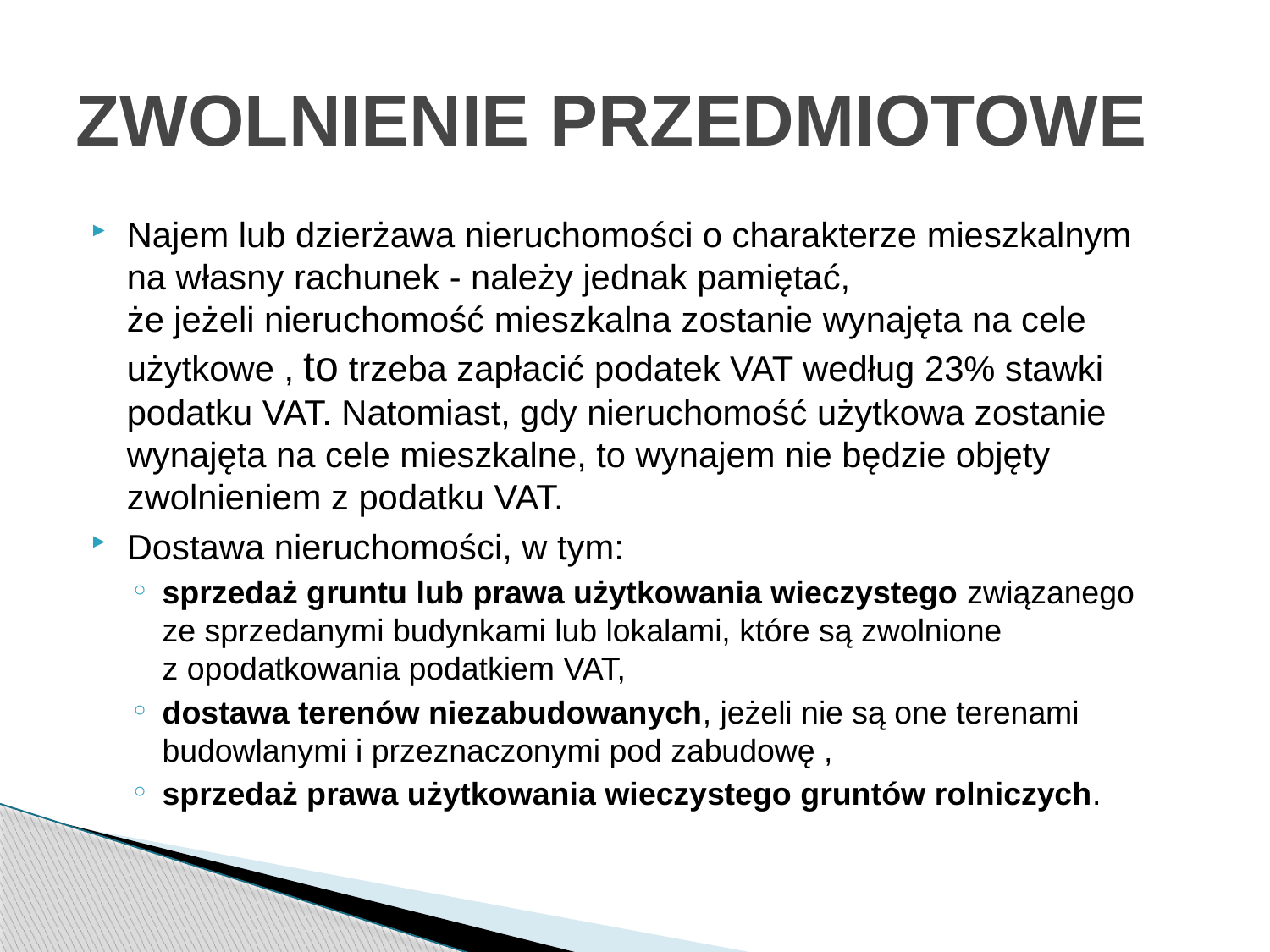

# ZWOLNIENIE PRZEDMIOTOWE
Najem lub dzierżawa nieruchomości o charakterze mieszkalnym na własny rachunek - należy jednak pamiętać, że jeżeli nieruchomość mieszkalna zostanie wynajęta na cele użytkowe , to trzeba zapłacić podatek VAT według 23% stawki podatku VAT. Natomiast, gdy nieruchomość użytkowa zostanie wynajęta na cele mieszkalne, to wynajem nie będzie objęty zwolnieniem z podatku VAT.
Dostawa nieruchomości, w tym:
sprzedaż gruntu lub prawa użytkowania wieczystego związanego ze sprzedanymi budynkami lub lokalami, które są zwolnione z opodatkowania podatkiem VAT,
dostawa terenów niezabudowanych, jeżeli nie są one terenami budowlanymi i przeznaczonymi pod zabudowę ,
sprzedaż prawa użytkowania wieczystego gruntów rolniczych.